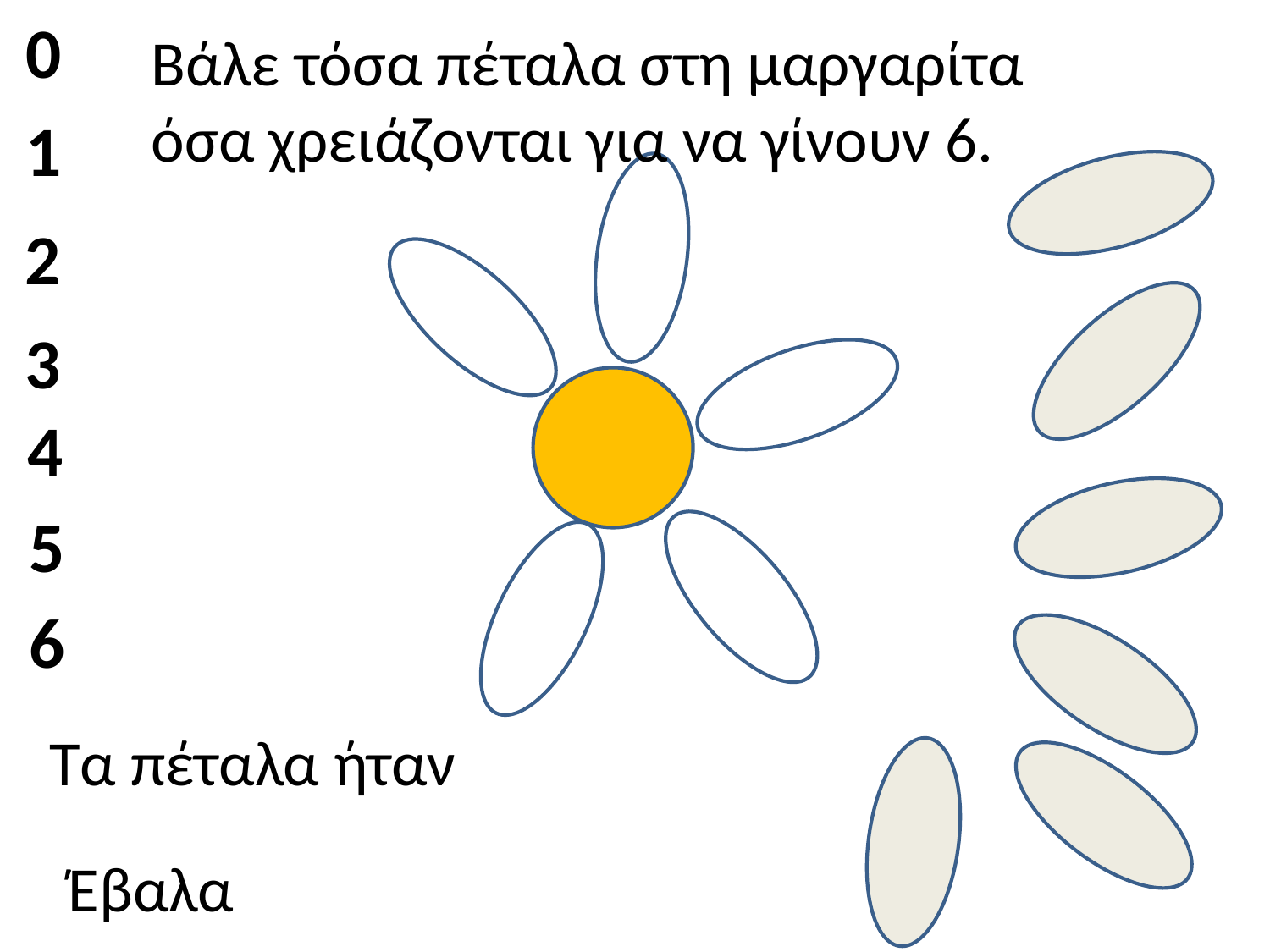

0
Βάλε τόσα πέταλα στη μαργαρίτα
όσα χρειάζονται για να γίνουν 6.

1

2

3

4

5

6

Τα πέταλα ήταν

Έβαλα